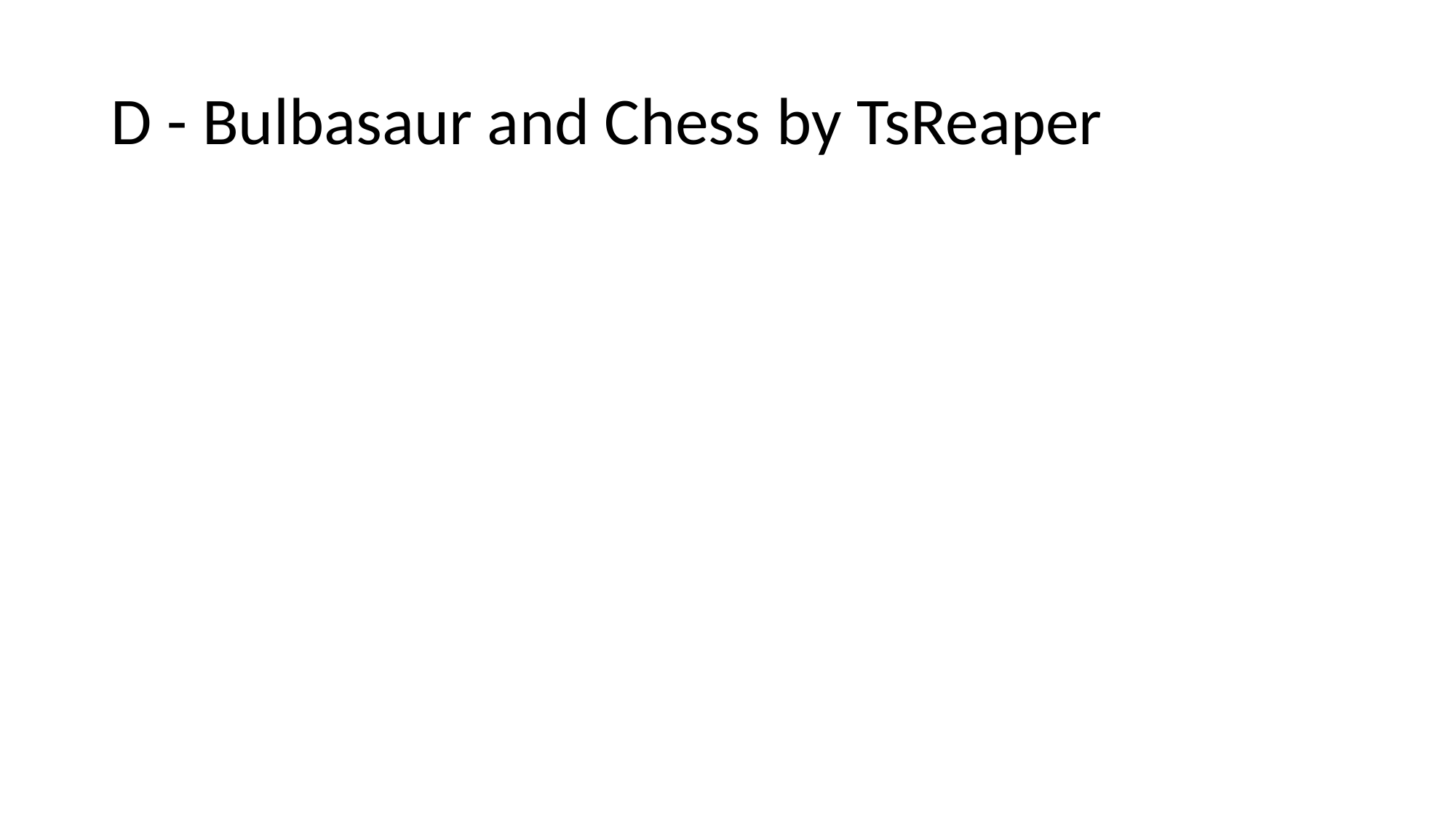

# D - Bulbasaur and Chess by TsReaper